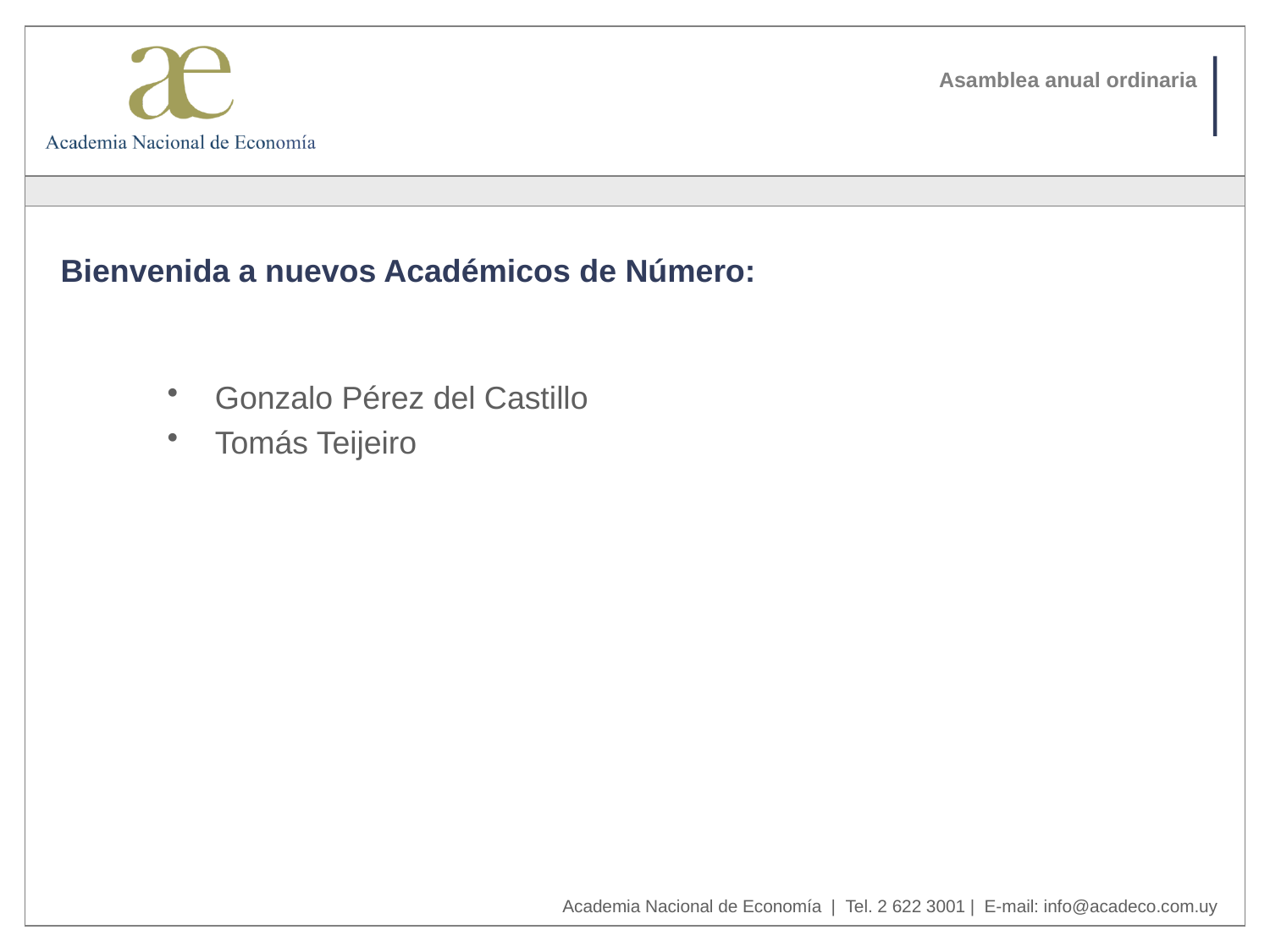

# Bienvenida a nuevos Académicos de Número:
Gonzalo Pérez del Castillo
Tomás Teijeiro